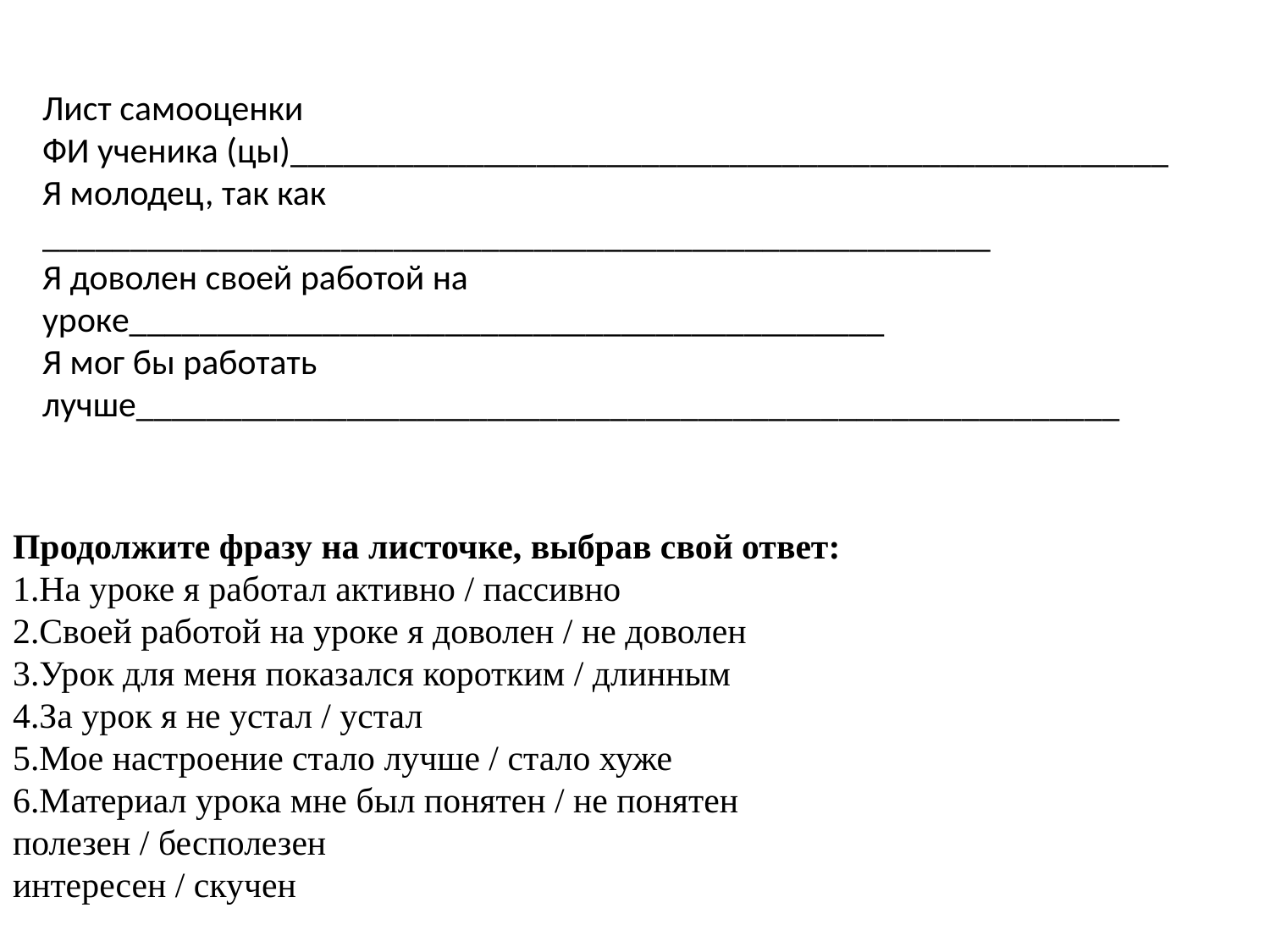

Лист самооценки
ФИ ученика (цы)­­__________________________________________________
Я молодец, так как ______________________________________________________
Я доволен своей работой на уроке___________________________________________
Я мог бы работать лучше________________________________________________________
Продолжите фразу на листочке, выбрав свой ответ:
1.На уроке я работал активно / пассивно
2.Своей работой на уроке я доволен / не доволен
3.Урок для меня показался коротким / длинным
4.За урок я не устал / устал
5.Мое настроение стало лучше / стало хуже
6.Материал урока мне был понятен / не понятен
полезен / бесполезен
интересен / скучен